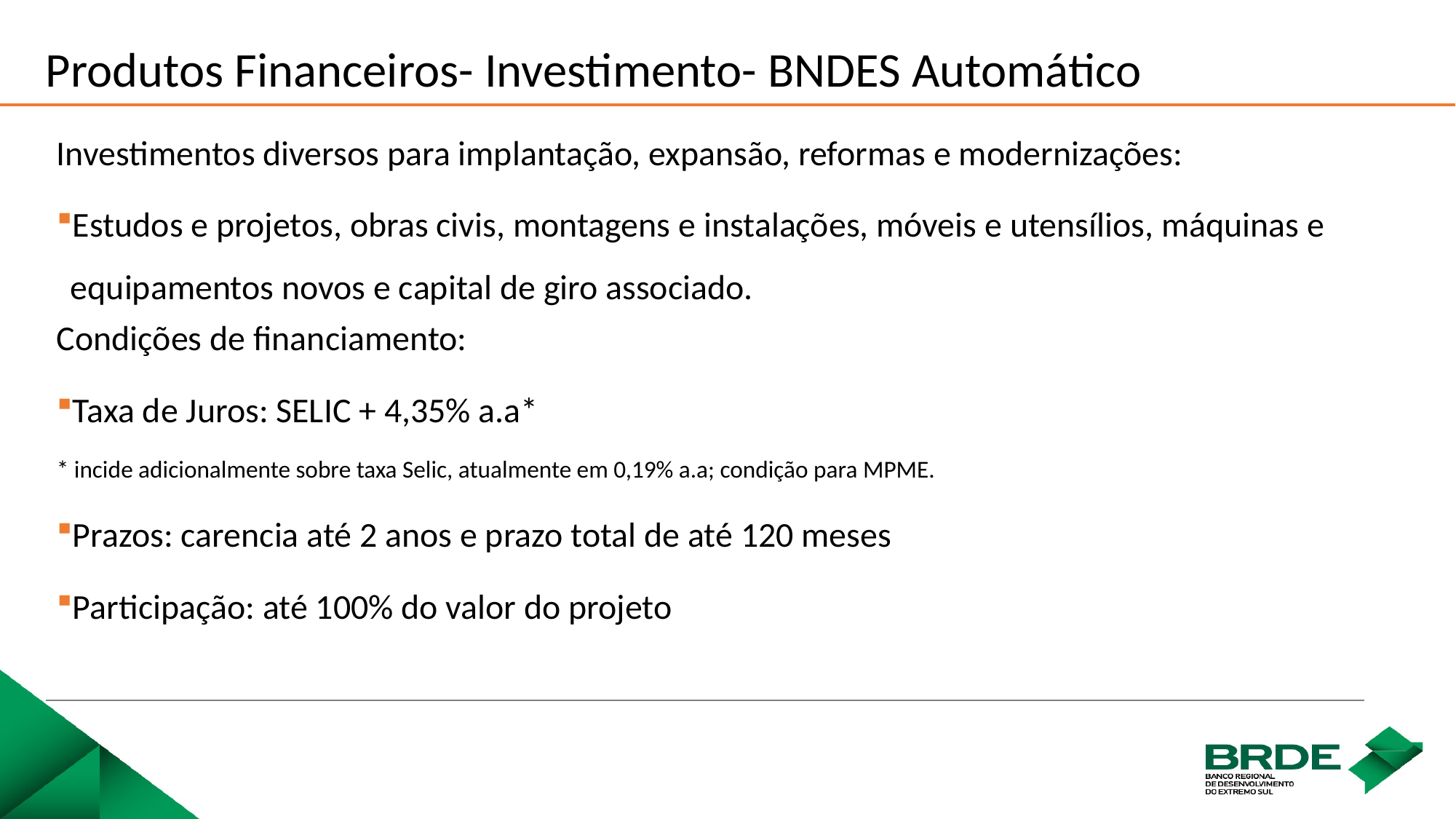

Produtos Financeiros- Investimento- BNDES Automático
Investimentos diversos para implantação, expansão, reformas e modernizações:
Estudos e projetos, obras civis, montagens e instalações, móveis e utensílios, máquinas e equipamentos novos e capital de giro associado.
Condições de financiamento:
Taxa de Juros: SELIC + 4,35% a.a*
* incide adicionalmente sobre taxa Selic, atualmente em 0,19% a.a; condição para MPME.
Prazos: carencia até 2 anos e prazo total de até 120 meses
Participação: até 100% do valor do projeto